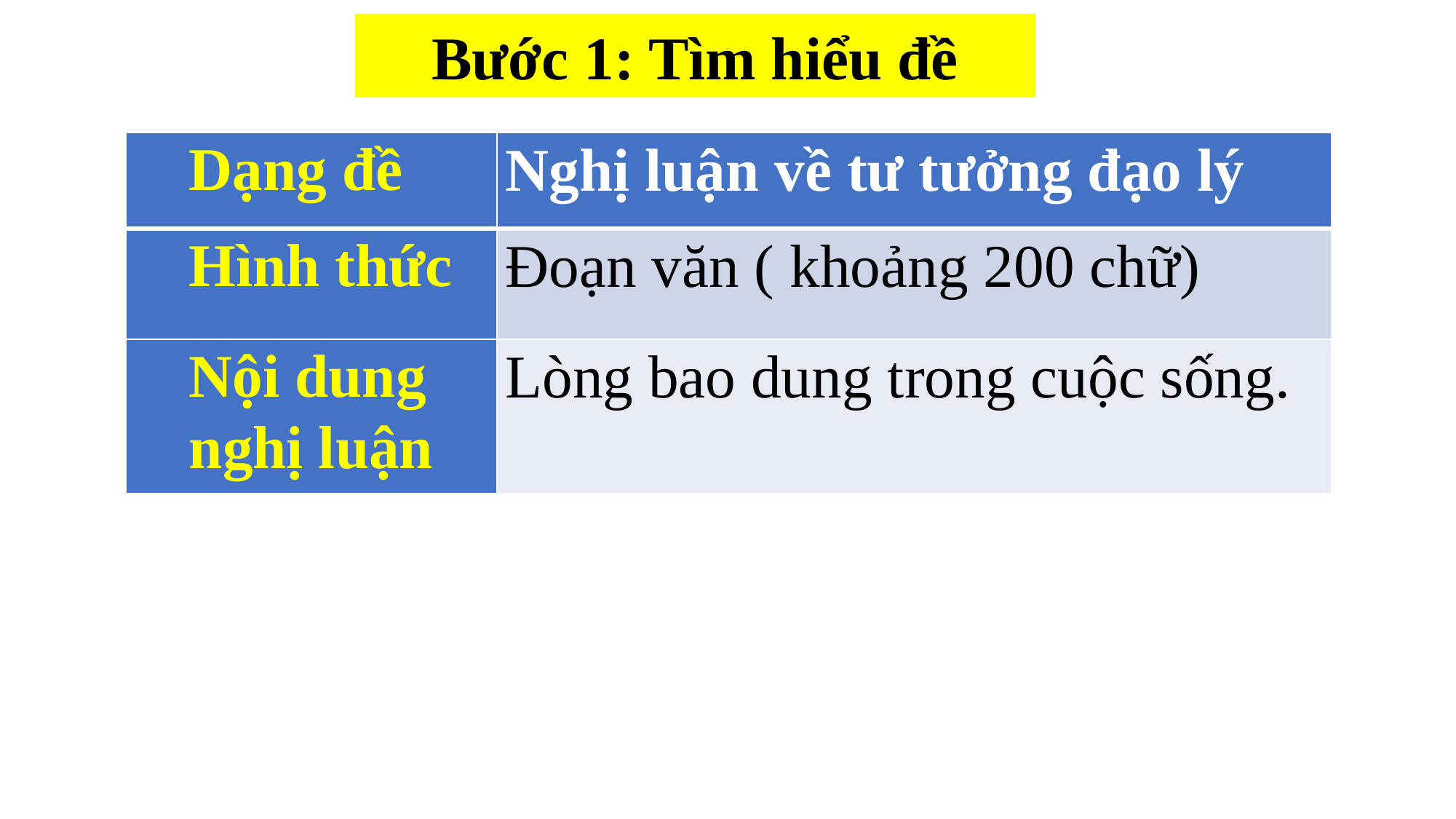

Bước 1: Tìm hiểu đề
| Dạng đề | Nghị luận về tư tưởng đạo lý |
| --- | --- |
| Hình thức | Đoạn văn ( khoảng 200 chữ) |
| Nội dung nghị luận | Lòng bao dung trong cuộc sống. |